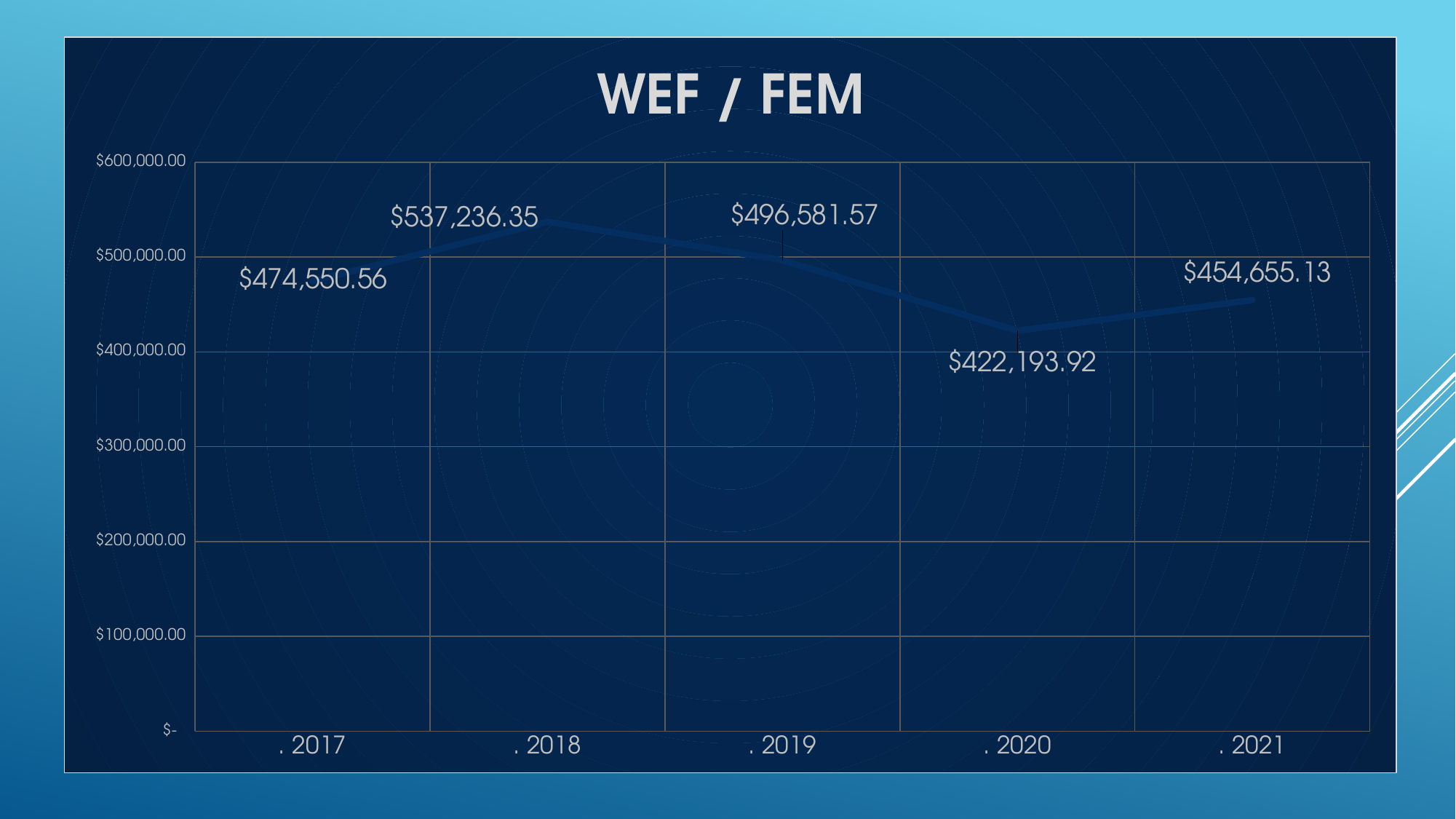

### Chart: WEF / FEM

| Category | WEF FUNDS/ FONDOS FEM |
|---|---|
| . 2017 | 474550.5603636364 |
| . 2018 | 537236.3500000002 |
| . 2019 | 496581.5699999999 |
| . 2020 | 422193.92 |
| . 2021 | 454655.1300000001 |